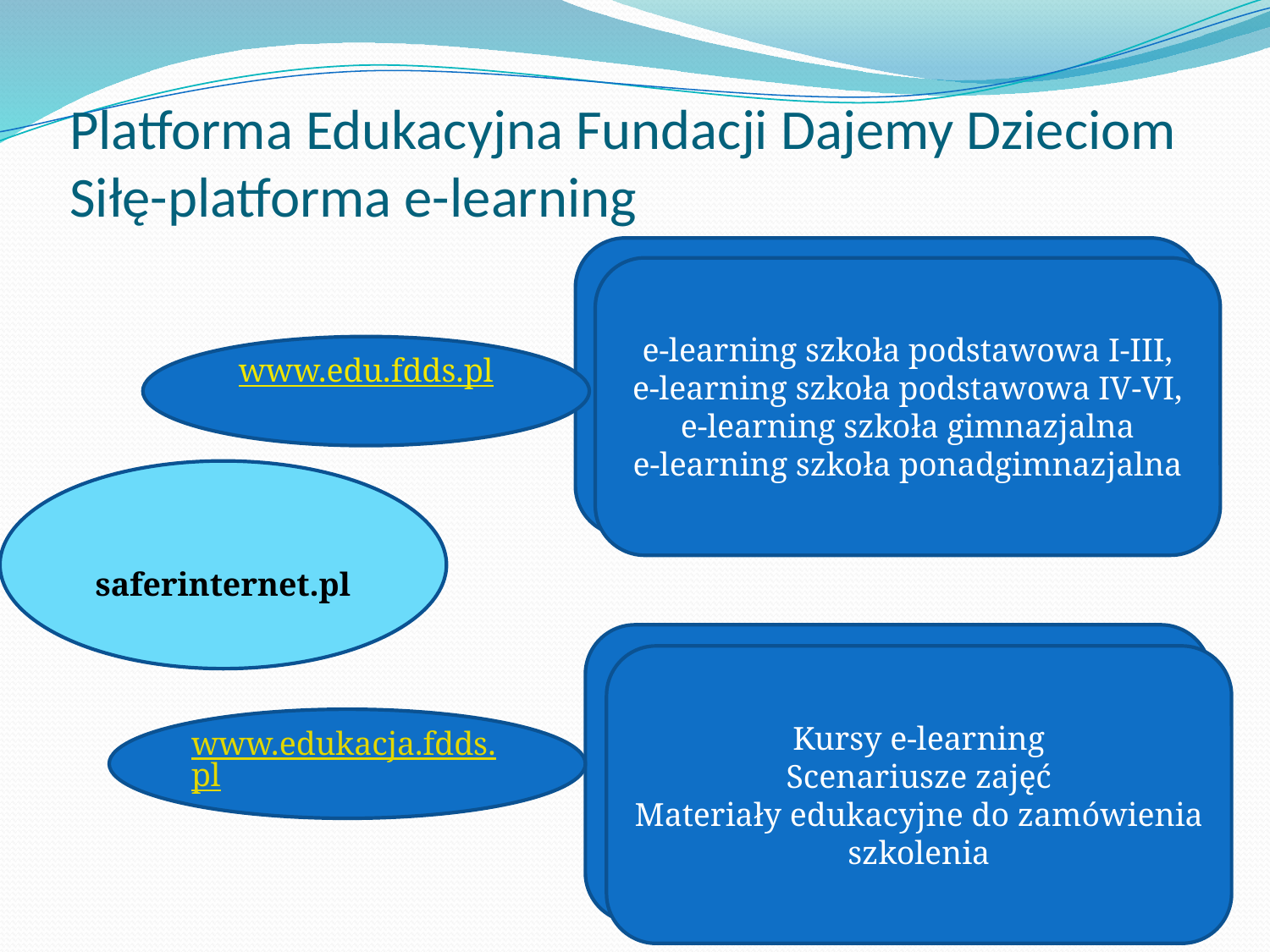

# Platforma Edukacyjna Fundacji Dajemy Dzieciom Siłę-platforma e-learning

e-learning szkoła podstawowa I-III,
e-learning szkoła podstawowa IV-VI,
e-learning szkoła gimnazjalna
e-learning szkoła ponadgimnazjalna

www.edu.fdds.pl

saferinternet.pl

Kursy e-learning
Scenariusze zajęć
Materiały edukacyjne do zamówienia
szkolenia
www.edukacja.fdds.pl